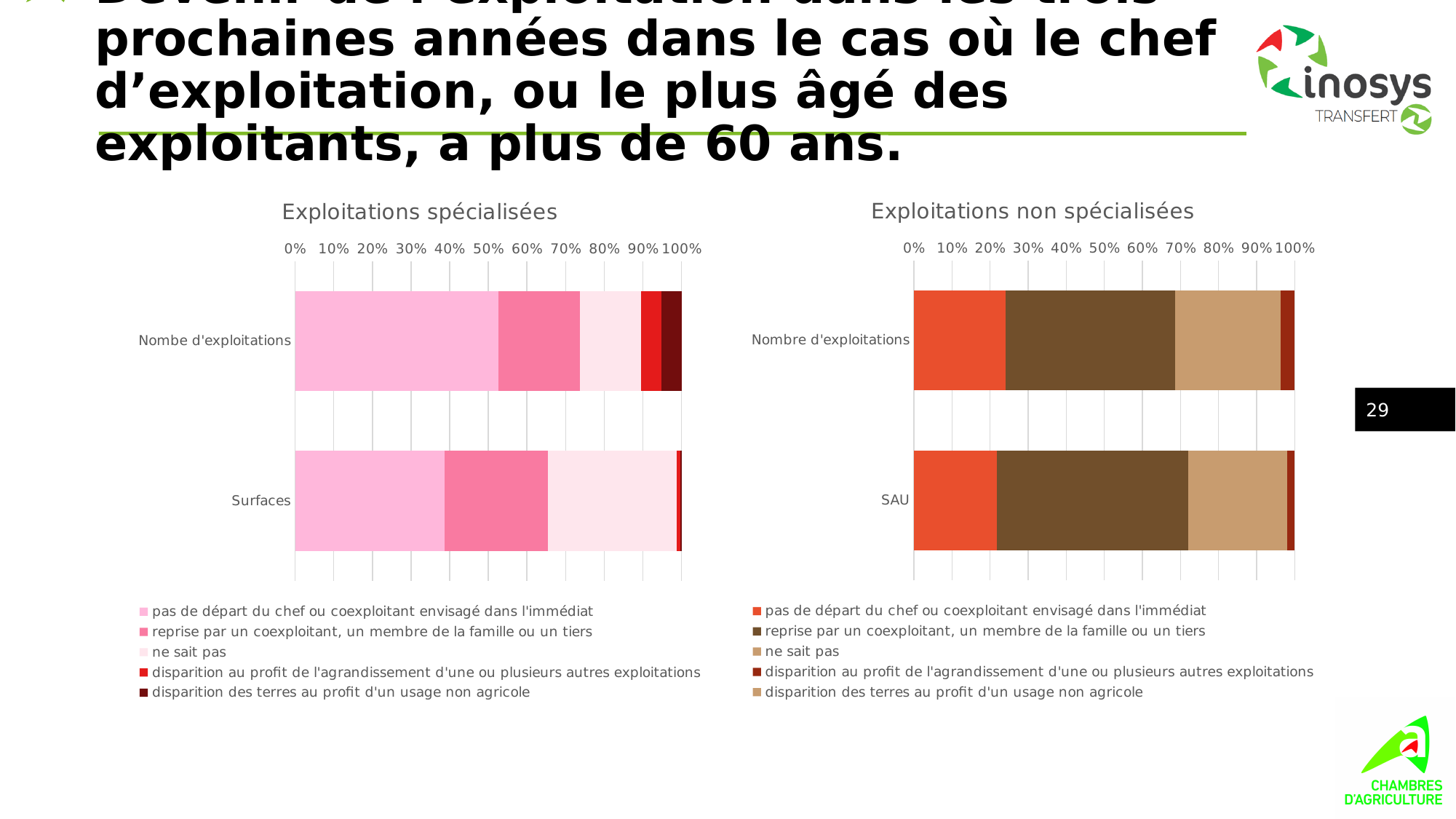

# Devenir de l’exploitation dans les trois prochaines années dans le cas où le chef d’exploitation, ou le plus âgé des exploitants, a plus de 60 ans.

### Chart: Exploitations non spécialisées

| Category | pas de départ du chef ou coexploitant envisagé dans l'immédiat | reprise par un coexploitant, un membre de la famille ou un tiers | ne sait pas | disparition au profit de l'agrandissement d'une ou plusieurs autres exploitations | disparition des terres au profit d'un usage non agricole |
|---|---|---|---|---|---|
| Nombre d'exploitations | 13.0 | 24.0 | 15.0 | 2.0 | 0.0 |
| SAU | 1705.55 | 3918.19 | 2044.06 | 146.5699999999997 | 0.0 |

### Chart: Exploitations spécialisées

| Category | pas de départ du chef ou coexploitant envisagé dans l'immédiat | reprise par un coexploitant, un membre de la famille ou un tiers | ne sait pas | disparition au profit de l'agrandissement d'une ou plusieurs autres exploitations | disparition des terres au profit d'un usage non agricole |
|---|---|---|---|---|---|
| Nombe d'exploitations | 10.0 | 4.0 | 3.0 | 1.0 | 1.0 |
| Surfaces | 99.53 | 69.24 | 86.09 | 2.0 | 1.0 |
29